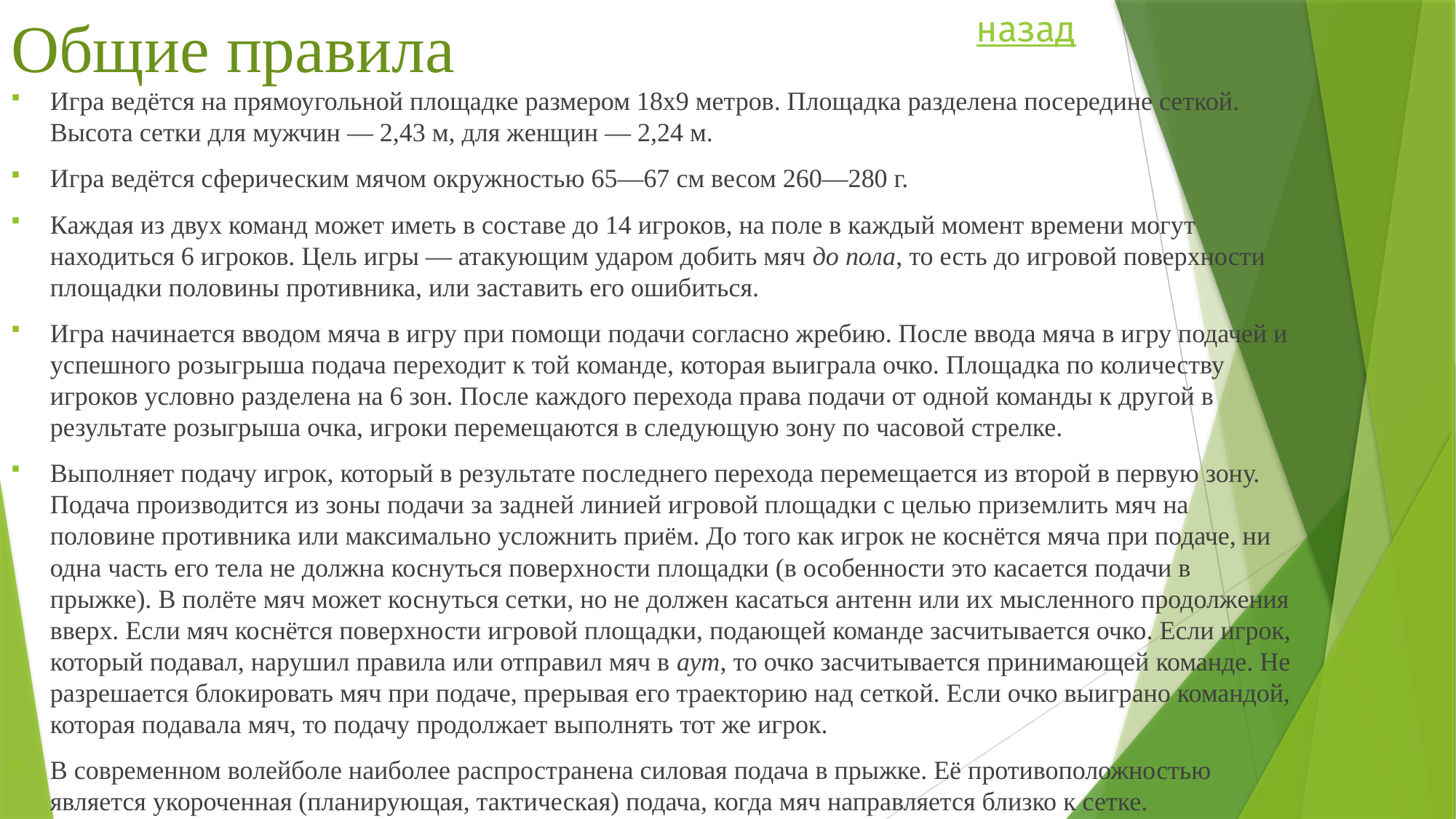

# Общие правила
назад
Игра ведётся на прямоугольной площадке размером 18х9 метров. Площадка разделена посередине сеткой. Высота сетки для мужчин — 2,43 м, для женщин — 2,24 м.
Игра ведётся сферическим мячом окружностью 65—67 см весом 260—280 г.
Каждая из двух команд может иметь в составе до 14 игроков, на поле в каждый момент времени могут находиться 6 игроков. Цель игры — атакующим ударом добить мяч до пола, то есть до игровой поверхности площадки половины противника, или заставить его ошибиться.
Игра начинается вводом мяча в игру при помощи подачи согласно жребию. После ввода мяча в игру подачей и успешного розыгрыша подача переходит к той команде, которая выиграла очко. Площадка по количеству игроков условно разделена на 6 зон. После каждого перехода права подачи от одной команды к другой в результате розыгрыша очка, игроки перемещаются в следующую зону по часовой стрелке.
Выполняет подачу игрок, который в результате последнего перехода перемещается из второй в первую зону. Подача производится из зоны подачи за задней линией игровой площадки с целью приземлить мяч на половине противника или максимально усложнить приём. До того как игрок не коснётся мяча при подаче, ни одна часть его тела не должна коснуться поверхности площадки (в особенности это касается подачи в прыжке). В полёте мяч может коснуться сетки, но не должен касаться антенн или их мысленного продолжения вверх. Если мяч коснётся поверхности игровой площадки, подающей команде засчитывается очко. Если игрок, который подавал, нарушил правила или отправил мяч в аут, то очко засчитывается принимающей команде. Не разрешается блокировать мяч при подаче, прерывая его траекторию над сеткой. Если очко выиграно командой, которая подавала мяч, то подачу продолжает выполнять тот же игрок.
В современном волейболе наиболее распространена силовая подача в прыжке. Её противоположностью является укороченная (планирующая, тактическая) подача, когда мяч направляется близко к сетке.